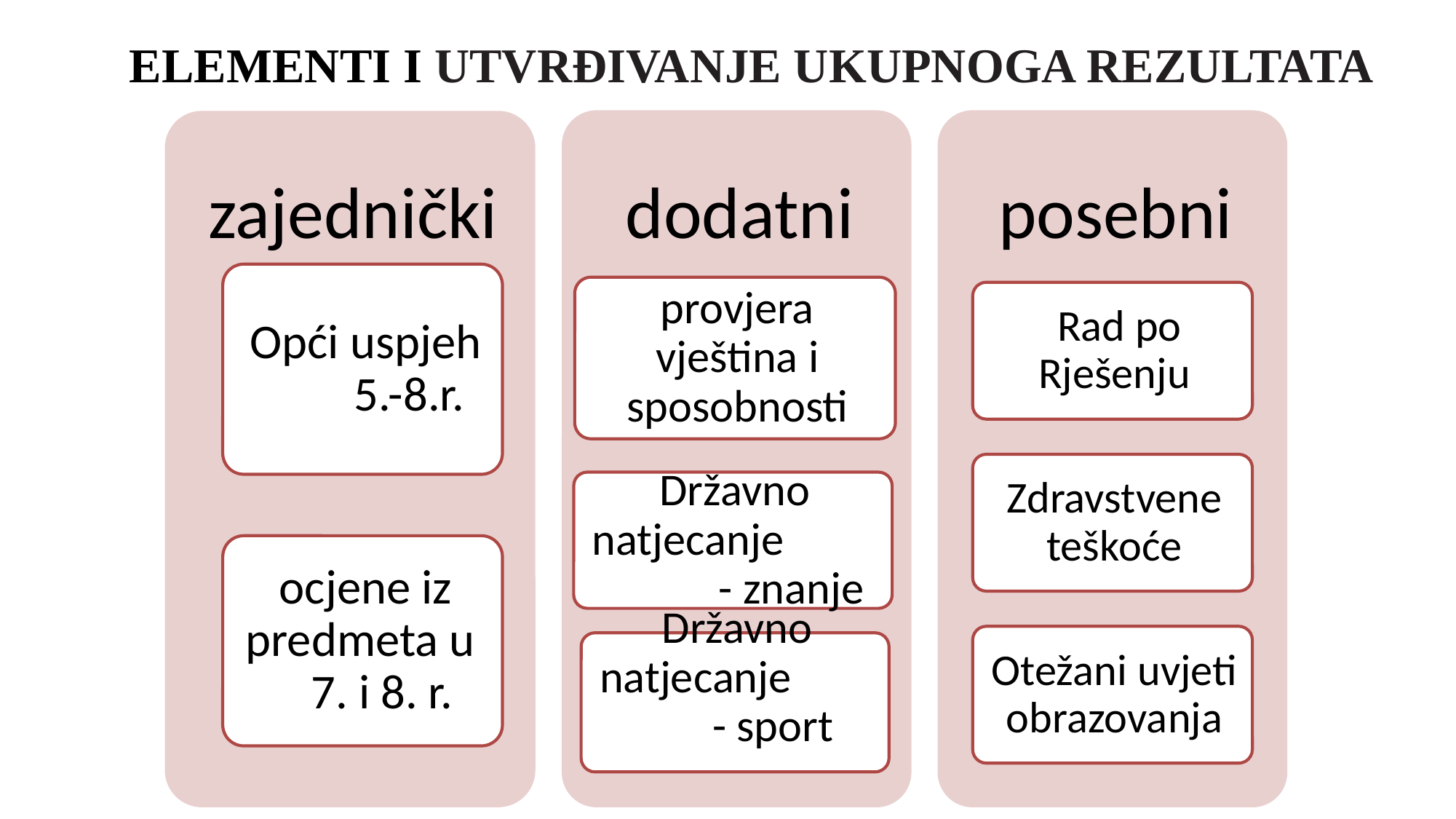

ELEMENTI I UTVRĐIVANJE UKUPNOGA REZULTATA

dodatni
posebni
zajednički
Opći uspjeh         5.-8.r.
provjera vještina i sposobnosti
 Rad po Rješenju
Zdravstvene teškoće
Državno natjecanje                     - znanje
ocjene iz predmeta u     7. i 8. r.
Otežani uvjeti obrazovanja
Državno natjecanje                    - sport